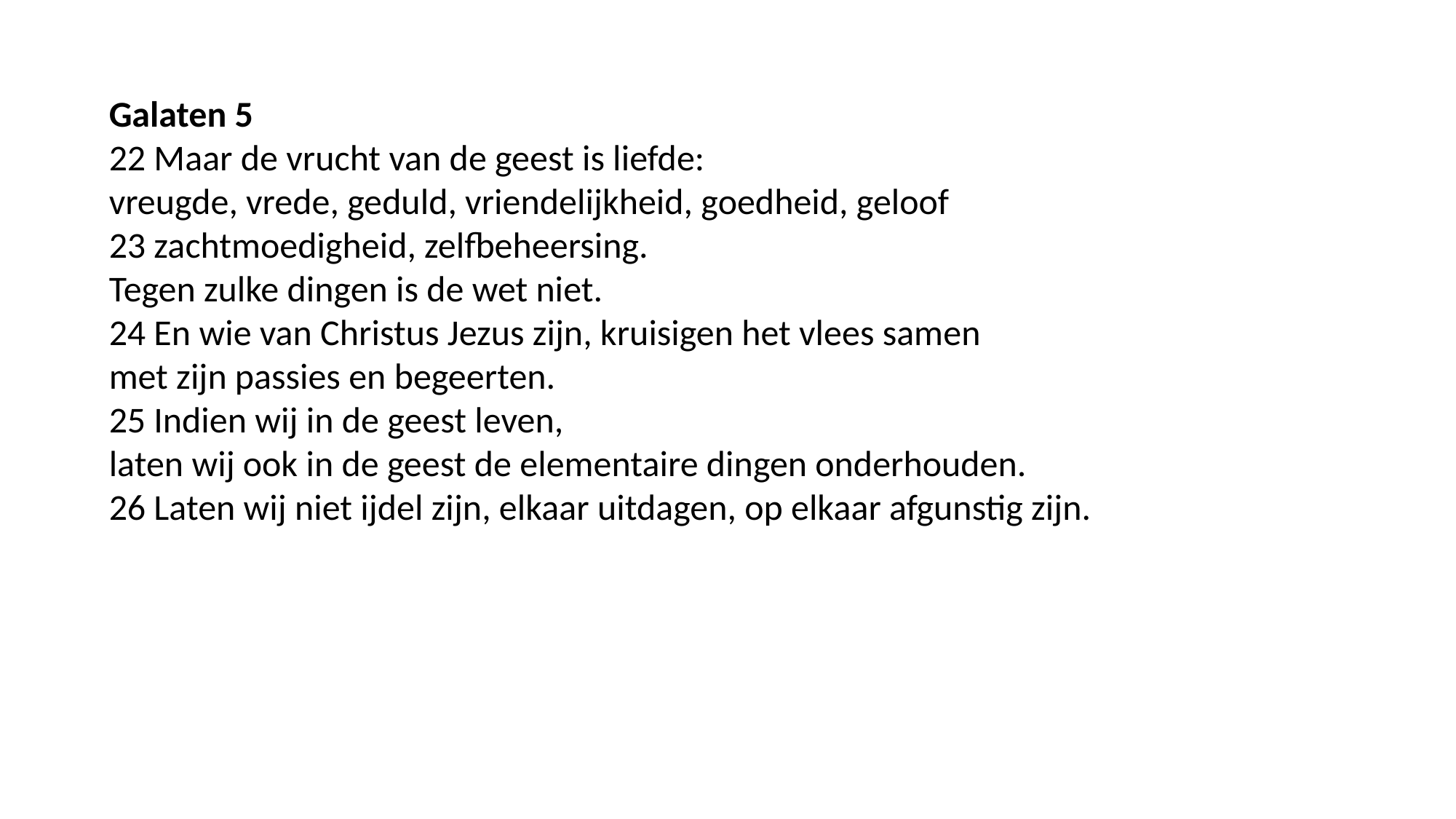

Galaten 5
22 Maar de vrucht van de geest is liefde:
vreugde, vrede, geduld, vriendelijkheid, goedheid, geloof
23 zachtmoedigheid, zelfbeheersing.
Tegen zulke dingen is de wet niet.
24 En wie van Christus Jezus zijn, kruisigen het vlees samen
met zijn passies en begeerten.
25 Indien wij in de geest leven,
laten wij ook in de geest de elementaire dingen onderhouden.
26 Laten wij niet ijdel zijn, elkaar uitdagen, op elkaar afgunstig zijn.